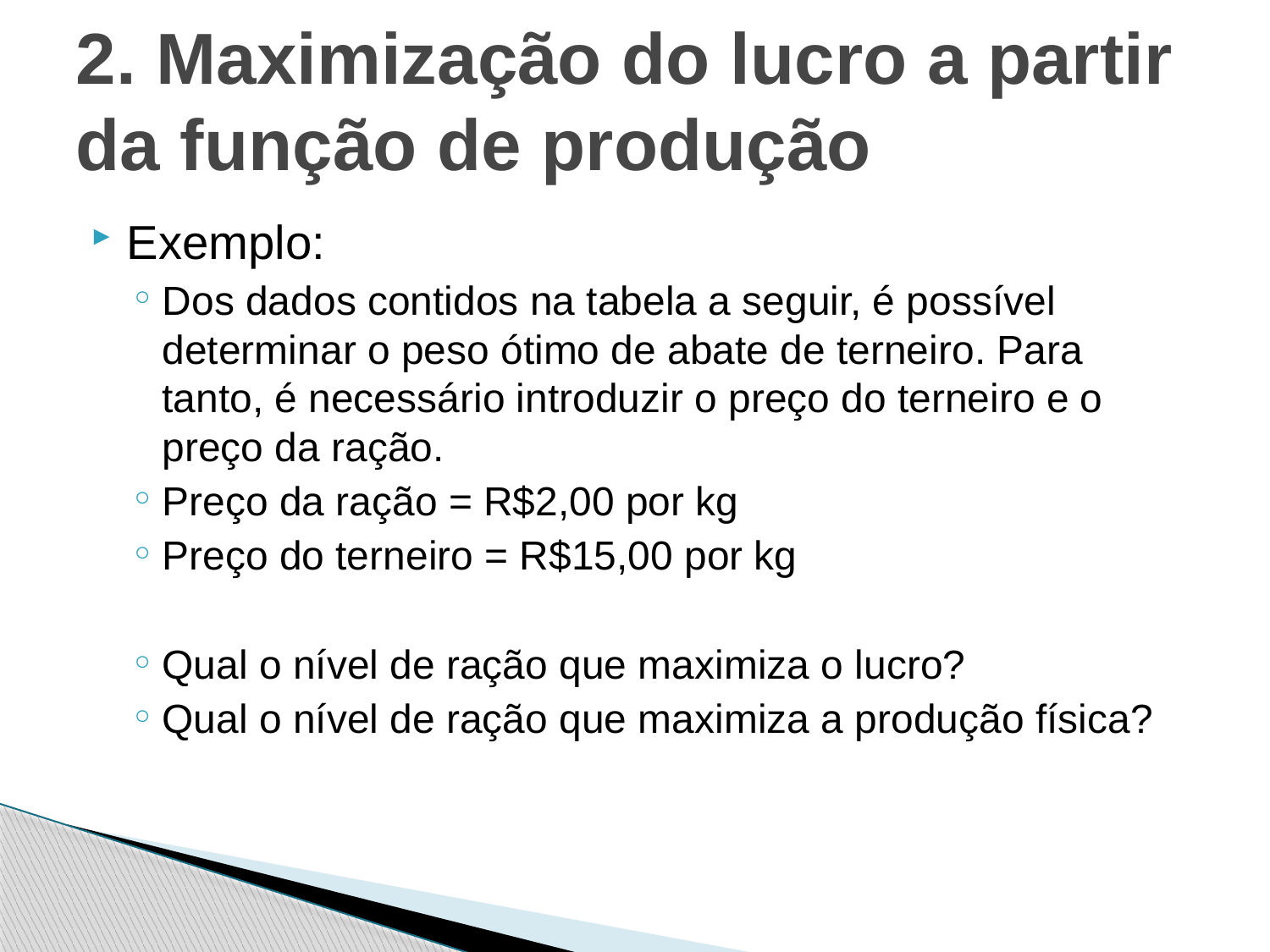

# 2. Maximização do lucro a partir da função de produção
Exemplo:
Dos dados contidos na tabela a seguir, é possível determinar o peso ótimo de abate de terneiro. Para tanto, é necessário introduzir o preço do terneiro e o preço da ração.
Preço da ração = R$2,00 por kg
Preço do terneiro = R$15,00 por kg

Qual o nível de ração que maximiza o lucro?
Qual o nível de ração que maximiza a produção física?